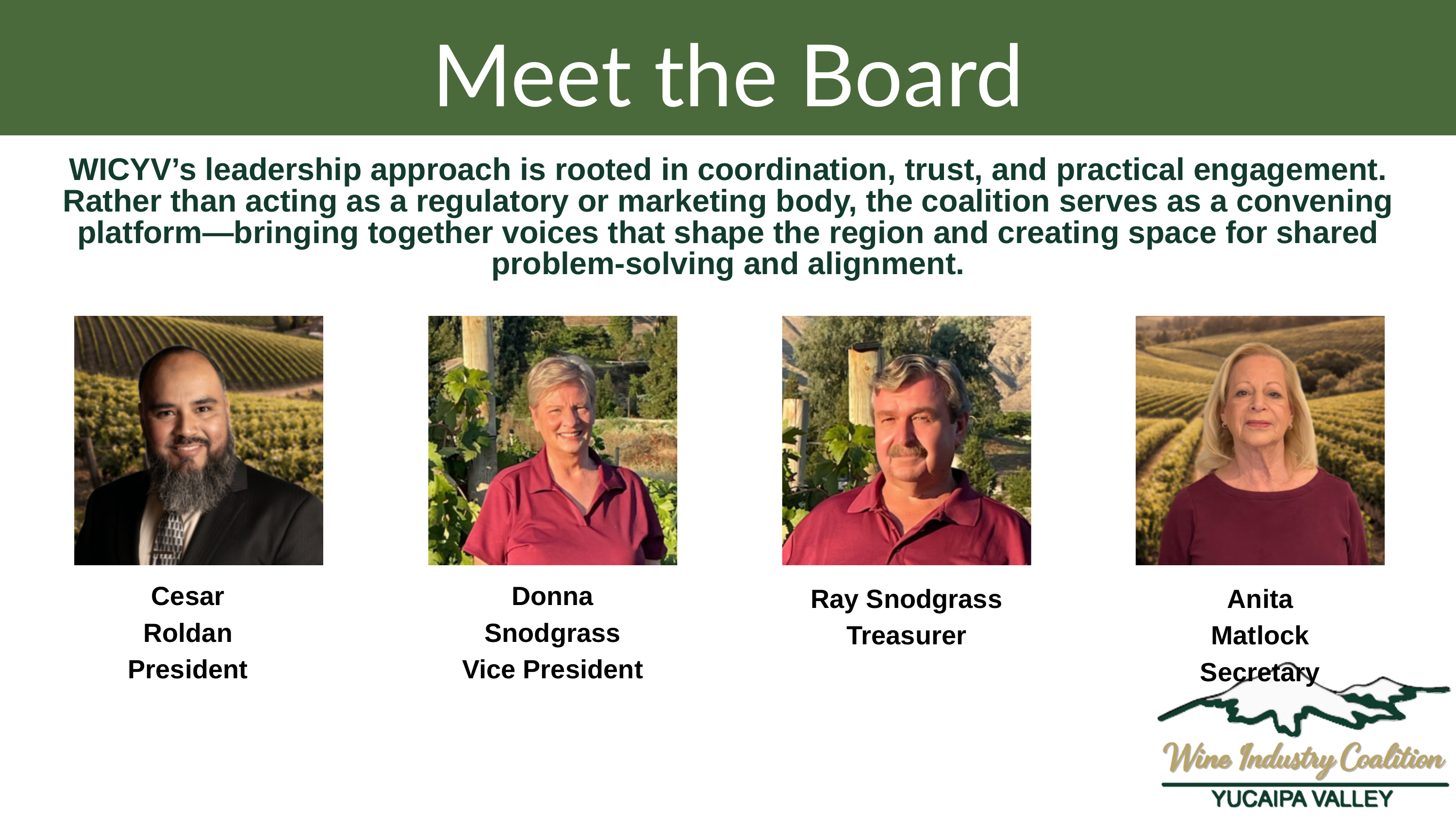

Meet the Board
WICYV’s leadership approach is rooted in coordination, trust, and practical engagement. Rather than acting as a regulatory or marketing body, the coalition serves as a convening platform—bringing together voices that shape the region and creating space for shared problem-solving and alignment.

Cesar Roldan
President
Donna Snodgrass
Vice President
Ray Snodgrass
Treasurer
Anita Matlock
Secretary